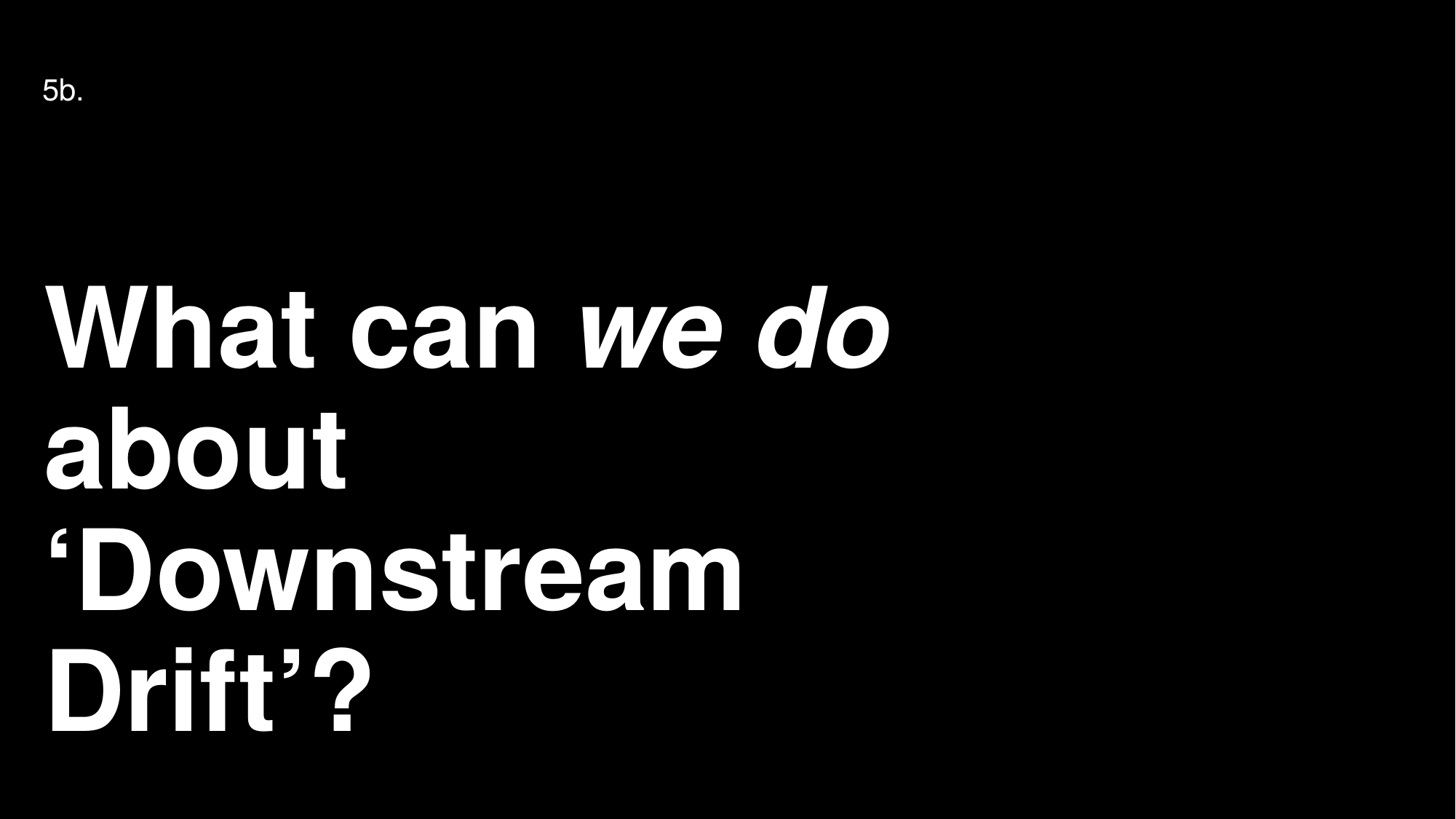

5b.
# What can we do about ‘Downstream Drift’?